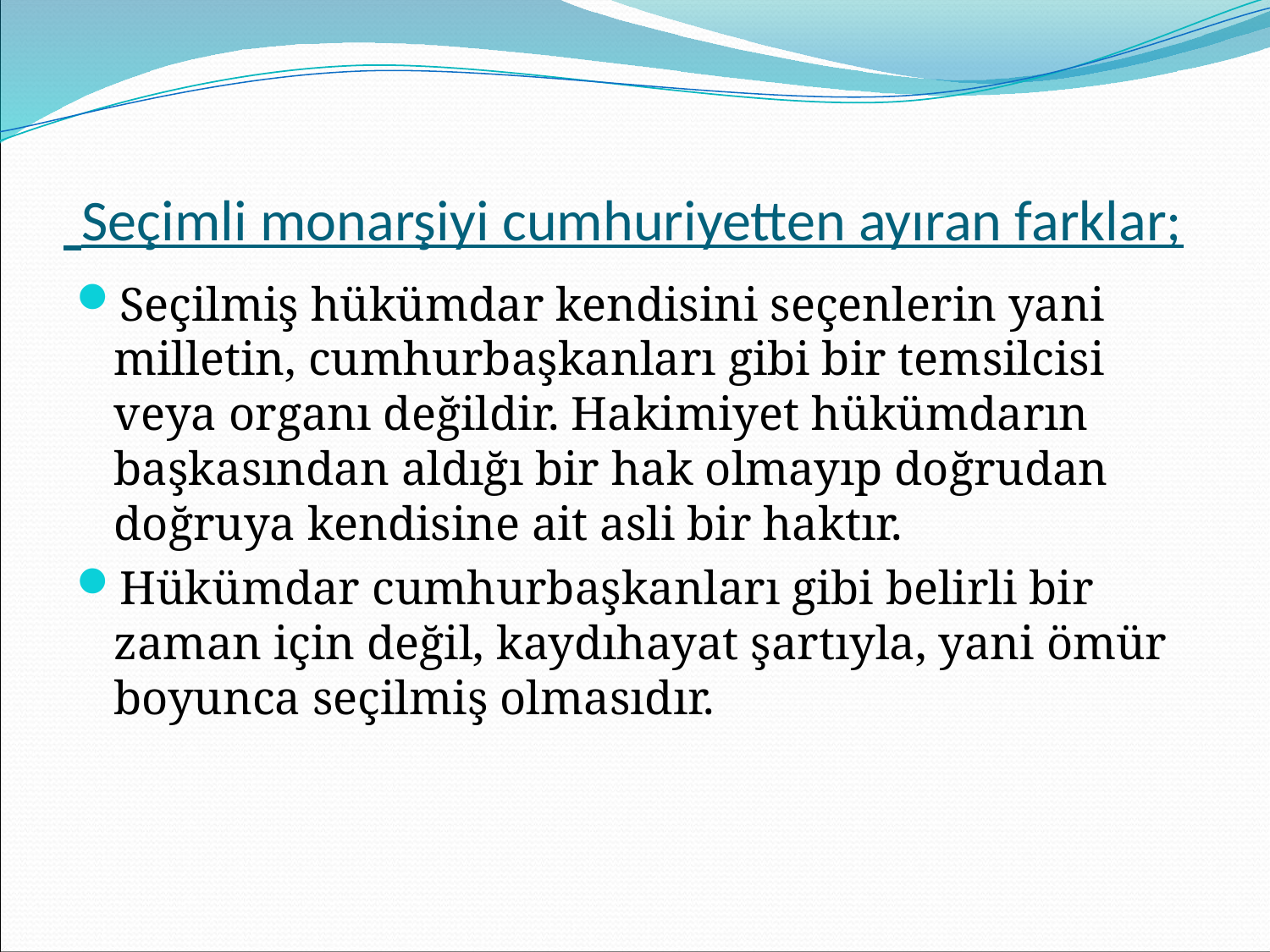

# Seçimli monarşiyi cumhuriyetten ayıran farklar;
Seçilmiş hükümdar kendisini seçenlerin yani milletin, cumhurbaşkanları gibi bir temsilcisi veya organı değildir. Hakimiyet hükümdarın başkasından aldığı bir hak olmayıp doğrudan doğruya kendisine ait asli bir haktır.
Hükümdar cumhurbaşkanları gibi belirli bir zaman için değil, kaydıhayat şartıyla, yani ömür boyunca seçilmiş olmasıdır.